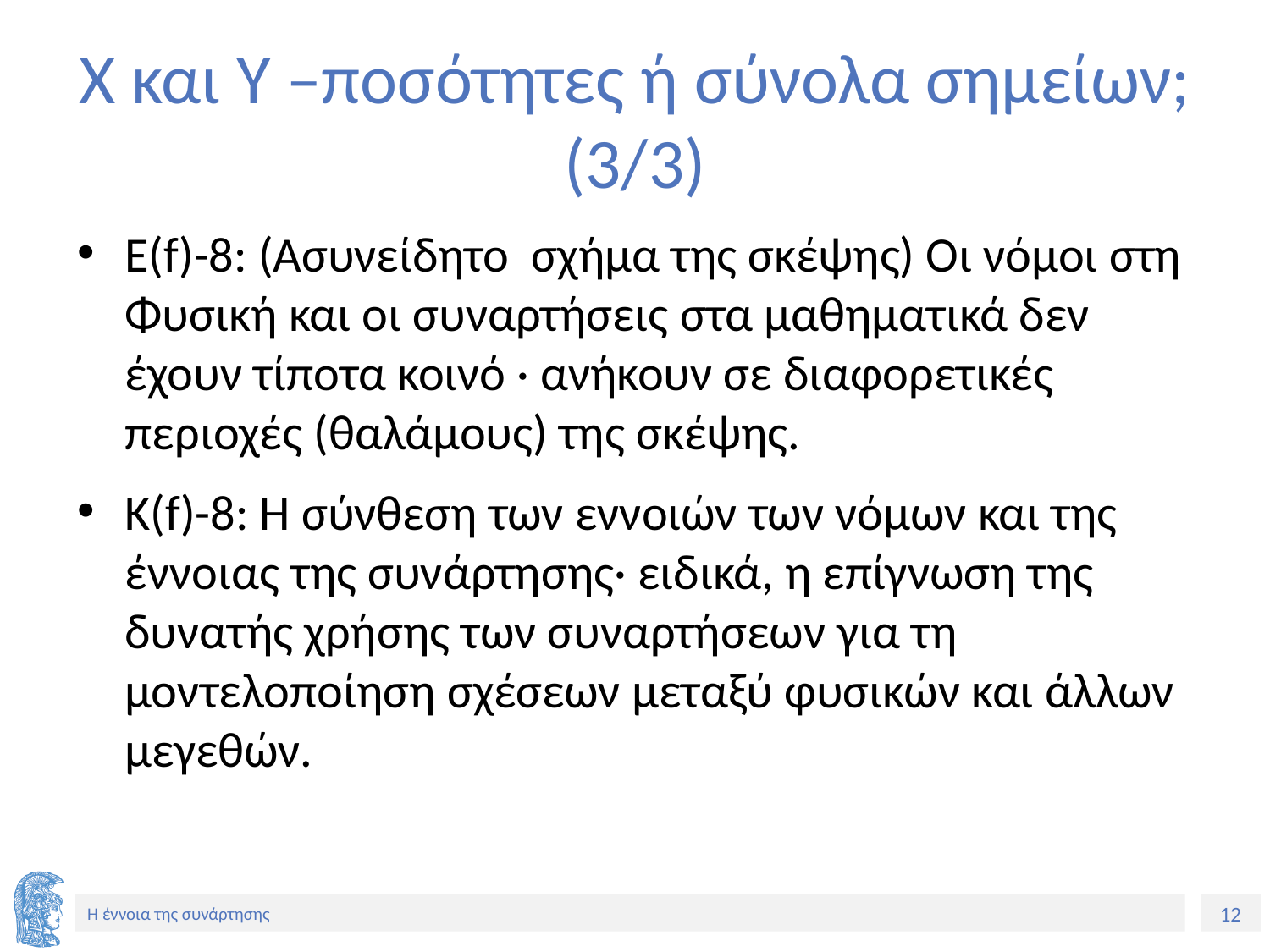

# X και Y –ποσότητες ή σύνολα σημείων; (3/3)
Ε(f)-8: (Ασυνείδητο  σχήμα της σκέψης) Οι νόμοι στη Φυσική και οι συναρτήσεις στα μαθηματικά δεν έχουν τίποτα κοινό · ανήκουν σε διαφορετικές περιοχές (θαλάμους) της σκέψης.
Κ(f)-8: Η σύνθεση των εννοιών των νόμων και της έννοιας της συνάρτησης· ειδικά, η επίγνωση της δυνατής χρήσης των συναρτήσεων για τη μοντελοποίηση σχέσεων μεταξύ φυσικών και άλλων μεγεθών.